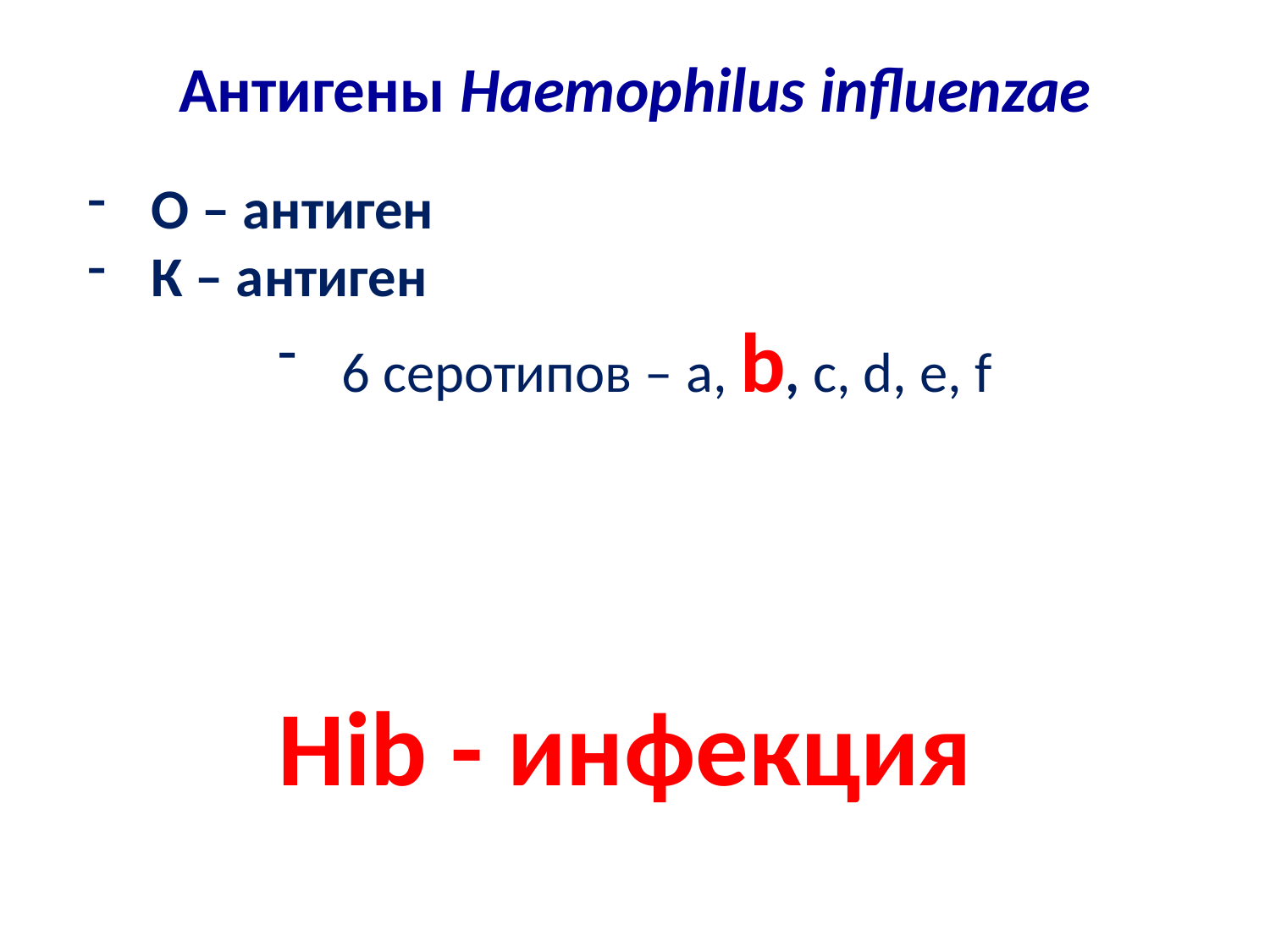

# Антигены Haemophilus influenzae
О – антиген
К – антиген
6 серотипов – a, b, c, d, e, f

Hib - инфекция